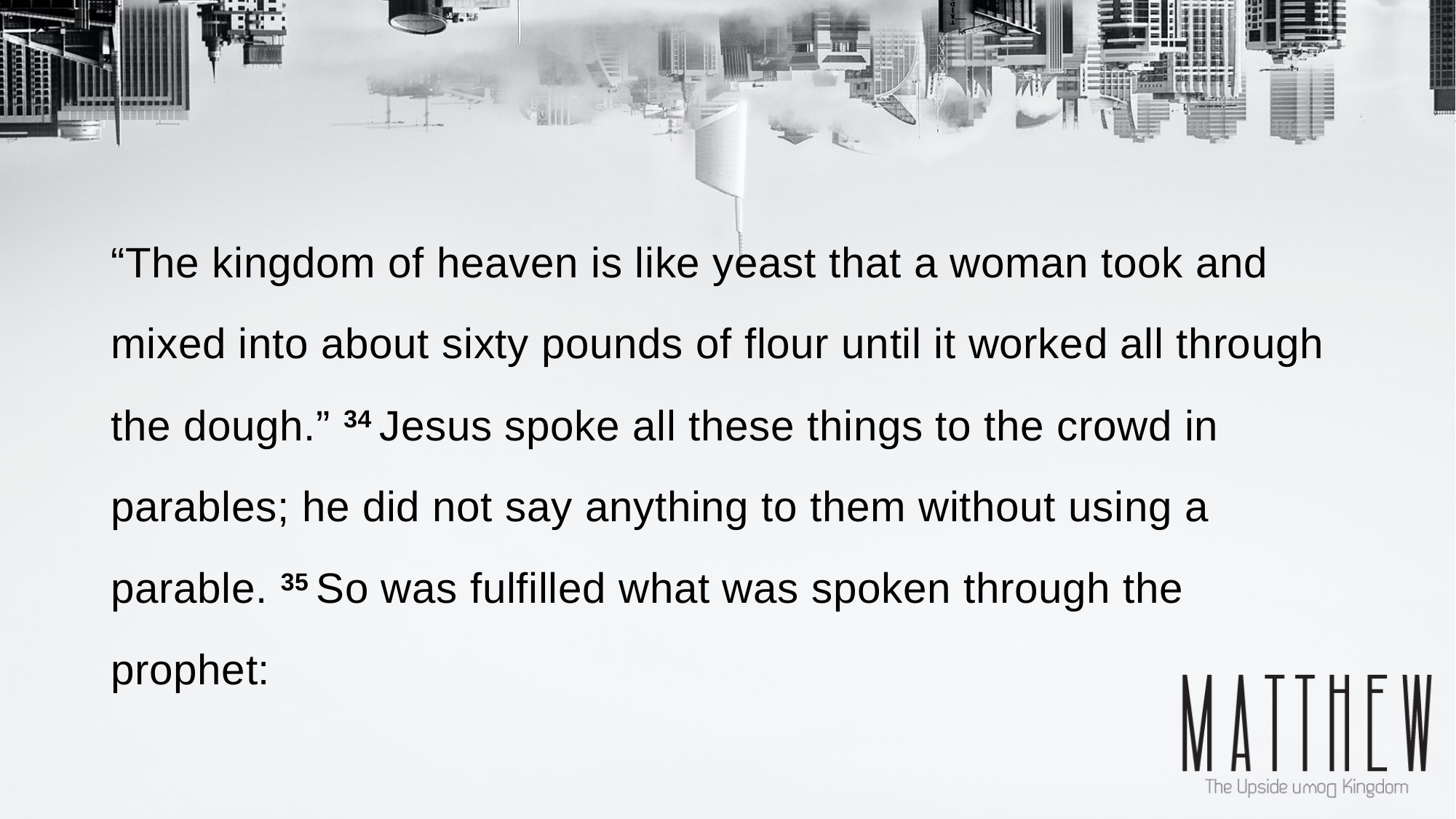

“The kingdom of heaven is like yeast that a woman took and mixed into about sixty pounds of flour until it worked all through the dough.” 34 Jesus spoke all these things to the crowd in parables; he did not say anything to them without using a parable. 35 So was fulfilled what was spoken through the prophet: